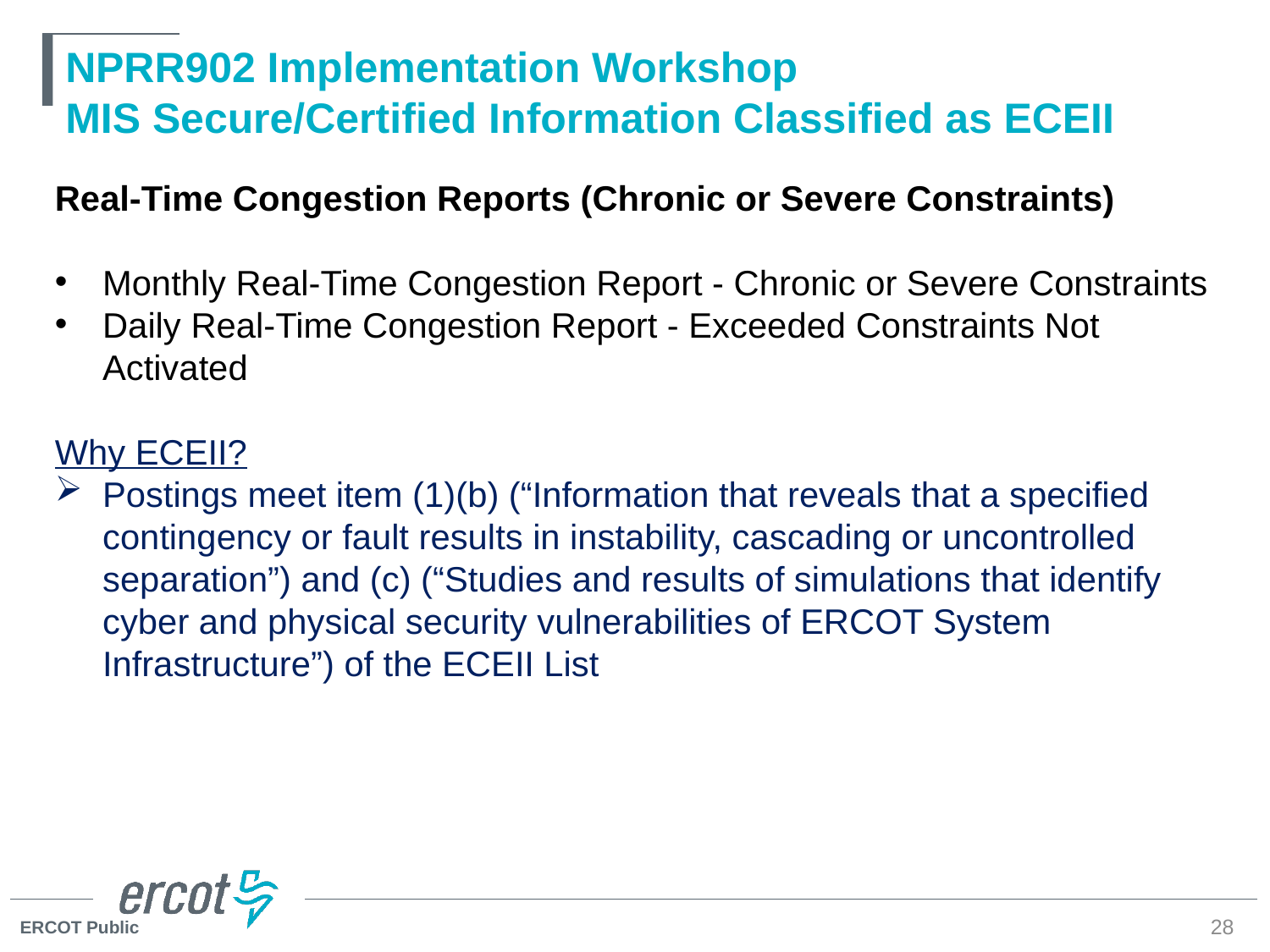

# NPRR902 Implementation Workshop MIS Secure/Certified Information Classified as ECEII
Real-Time Congestion Reports (Chronic or Severe Constraints)

Monthly Real-Time Congestion Report - Chronic or Severe Constraints
Daily Real-Time Congestion Report - Exceeded Constraints Not Activated

Why ECEII?
Postings meet item (1)(b) (“Information that reveals that a specified contingency or fault results in instability, cascading or uncontrolled separation”) and (c) (“Studies and results of simulations that identify cyber and physical security vulnerabilities of ERCOT System Infrastructure”) of the ECEII List

28